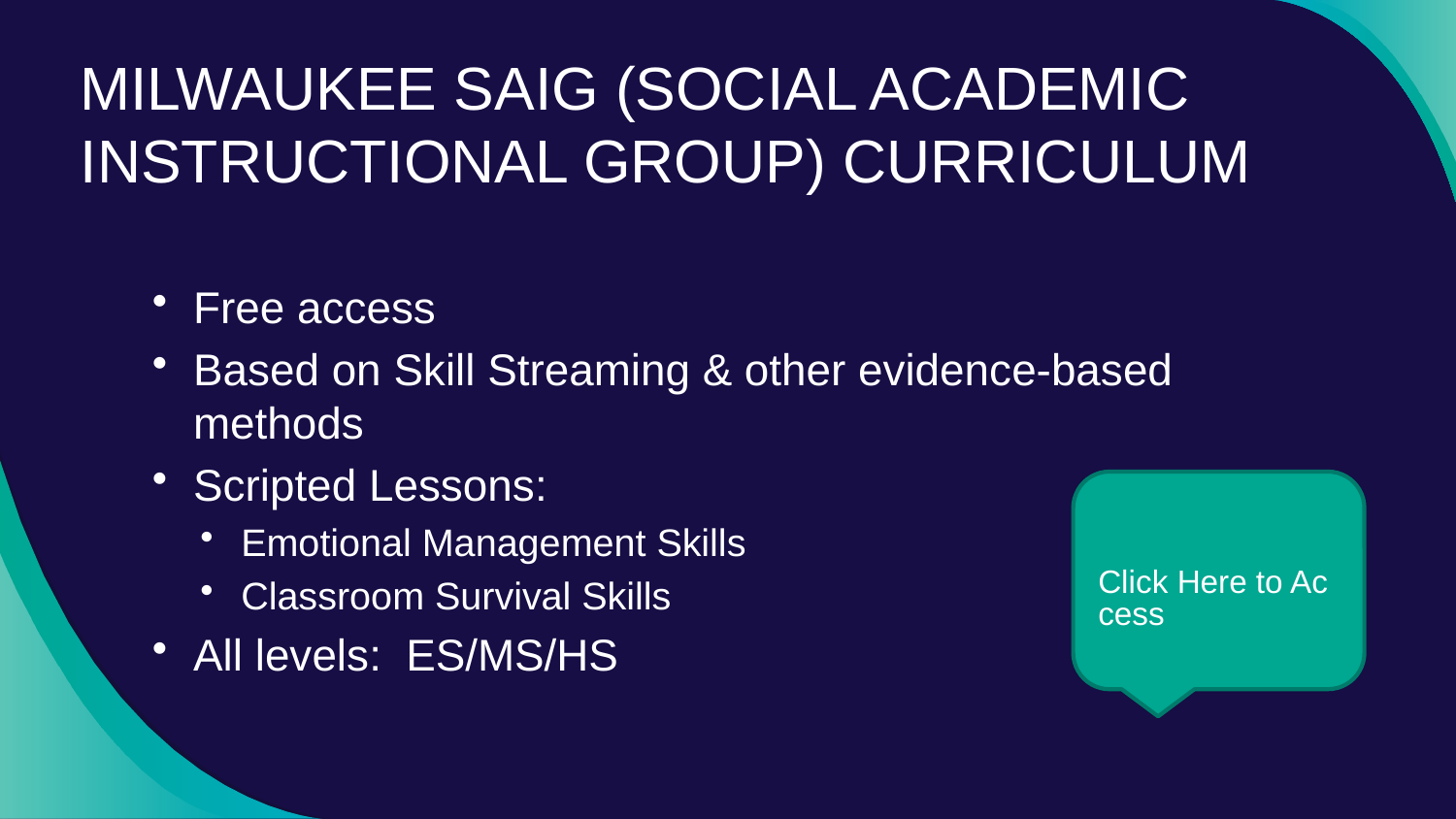

# MILWAUKEE SAIG (SOCIAL ACADEMIC INSTRUCTIONAL GROUP) CURRICULUM

Free access
Based on Skill Streaming & other evidence-based methods
Scripted Lessons:
Emotional Management Skills
Classroom Survival Skills
All levels:  ES/MS/HS
Click Here to Access